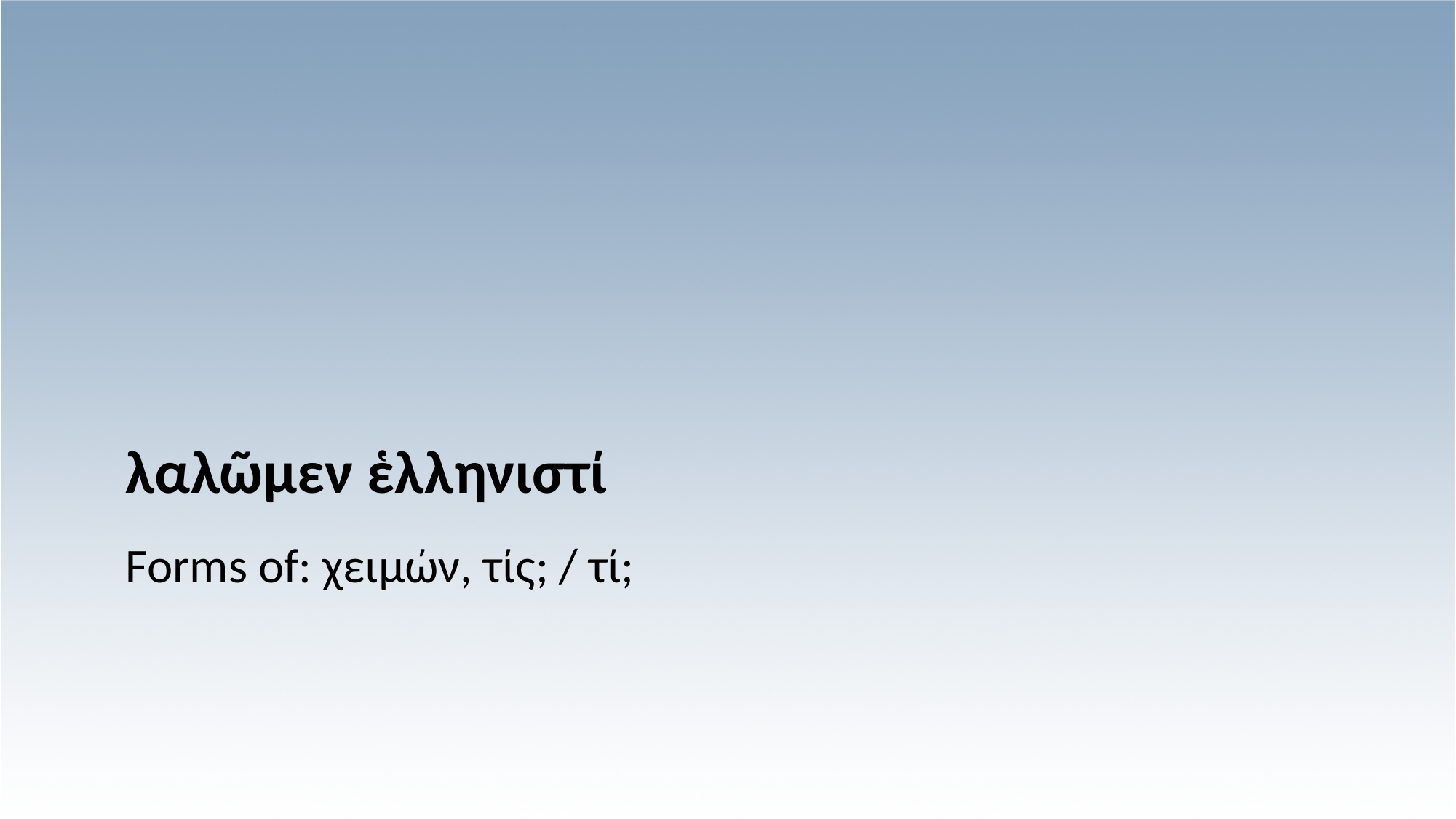

# λαλῶμεν ἑλληνιστί
Forms of: χειμών, τίς; / τί;